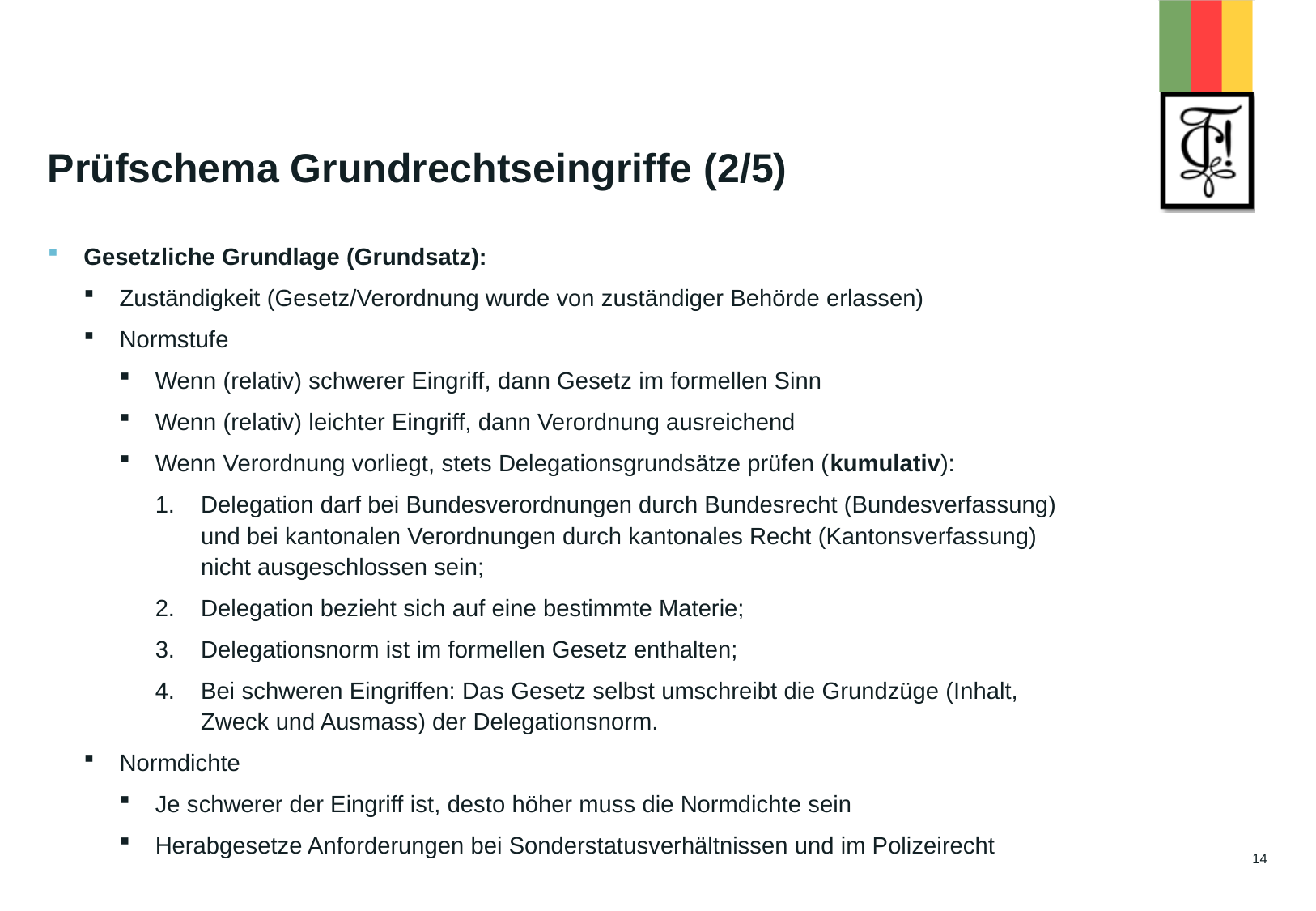

# Prüfschema Grundrechtseingriffe (2/5)
Gesetzliche Grundlage (Grundsatz):
Zuständigkeit (Gesetz/Verordnung wurde von zuständiger Behörde erlassen)
Normstufe
Wenn (relativ) schwerer Eingriff, dann Gesetz im formellen Sinn
Wenn (relativ) leichter Eingriff, dann Verordnung ausreichend
Wenn Verordnung vorliegt, stets Delegationsgrundsätze prüfen (kumulativ):
Delegation darf bei Bundesverordnungen durch Bundesrecht (Bundesverfassung) und bei kantonalen Verordnungen durch kantonales Recht (Kantonsverfassung) nicht ausgeschlossen sein;
Delegation bezieht sich auf eine bestimmte Materie;
Delegationsnorm ist im formellen Gesetz enthalten;
Bei schweren Eingriffen: Das Gesetz selbst umschreibt die Grundzüge (Inhalt, Zweck und Ausmass) der Delegationsnorm.
Normdichte
Je schwerer der Eingriff ist, desto höher muss die Normdichte sein
Herabgesetze Anforderungen bei Sonderstatusverhältnissen und im Polizeirecht

14